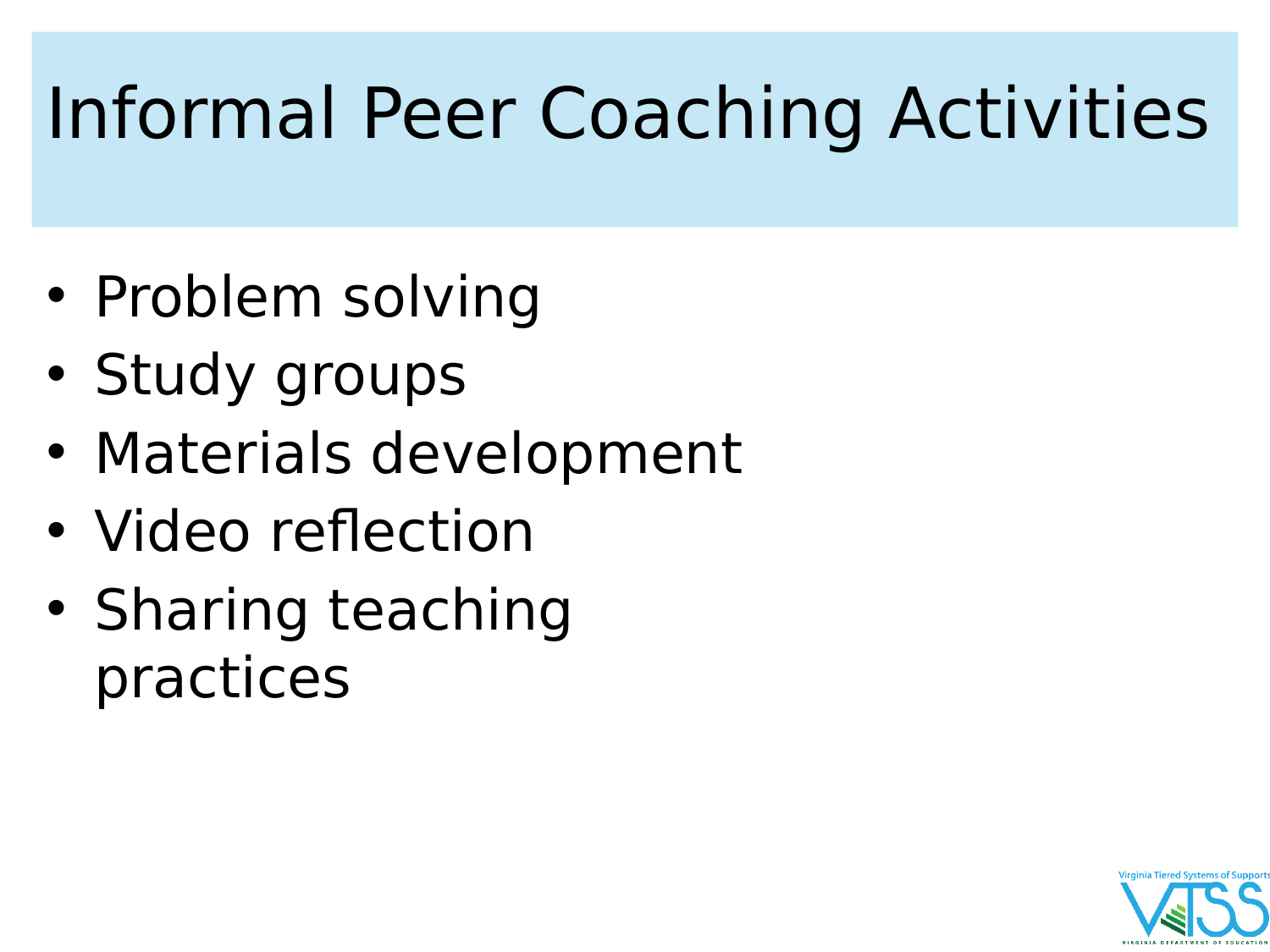

# Informal Peer Coaching Activities
Problem solving
Study groups
Materials development
Video reflection
Sharing teaching practices